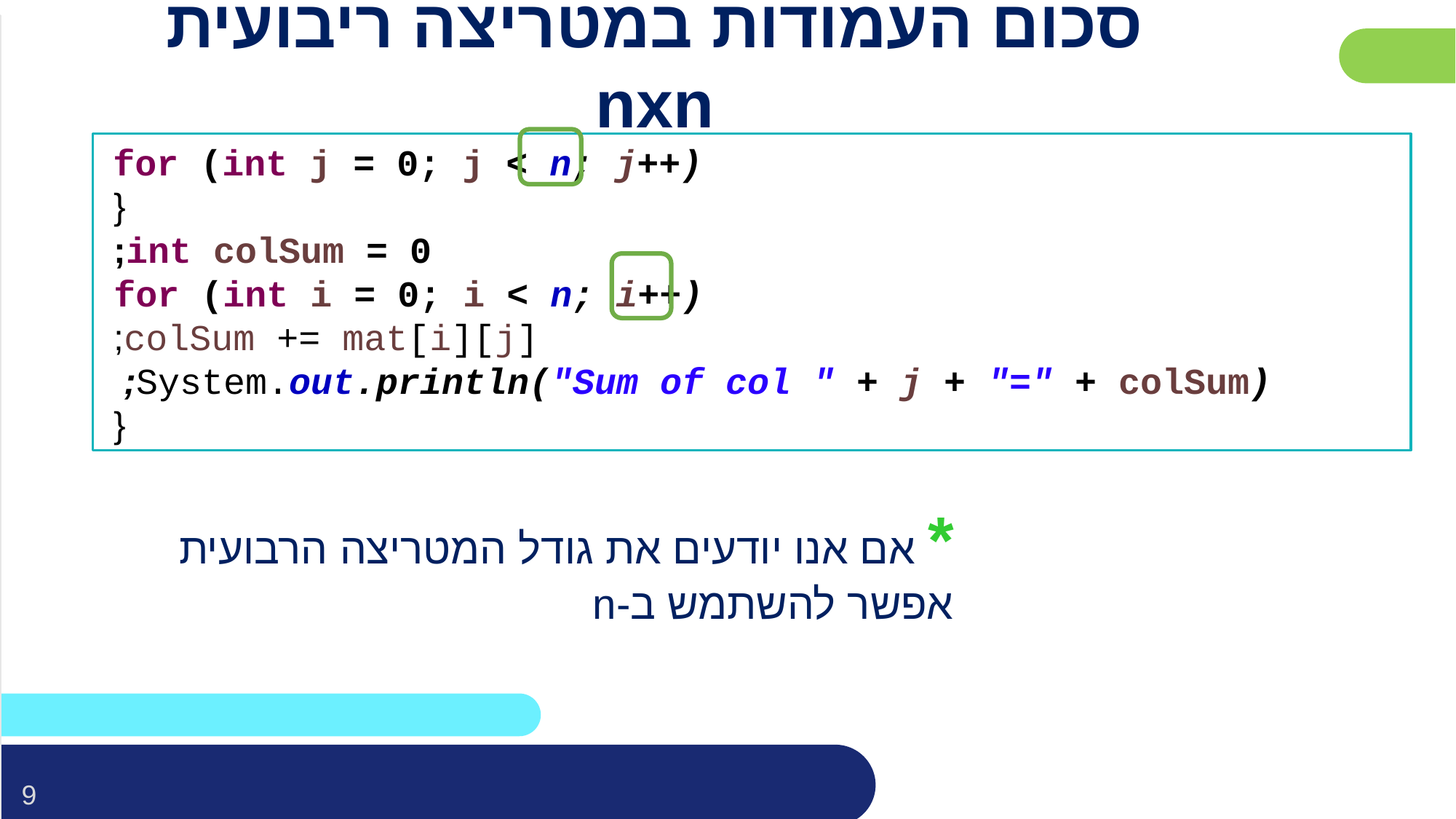

# סכום העמודות במטריצה ריבועית nxn

for (int j = 0; j < n; j++)
        {
	    int colSum = 0;
    for (int i = 0; i < n; i++)
        colSum += mat[i][j];
    System.out.println("Sum of col " + j + "=" + colSum);
        {

* אם אנו יודעים את גודל המטריצה הרבועית אפשר להשתמש ב-n